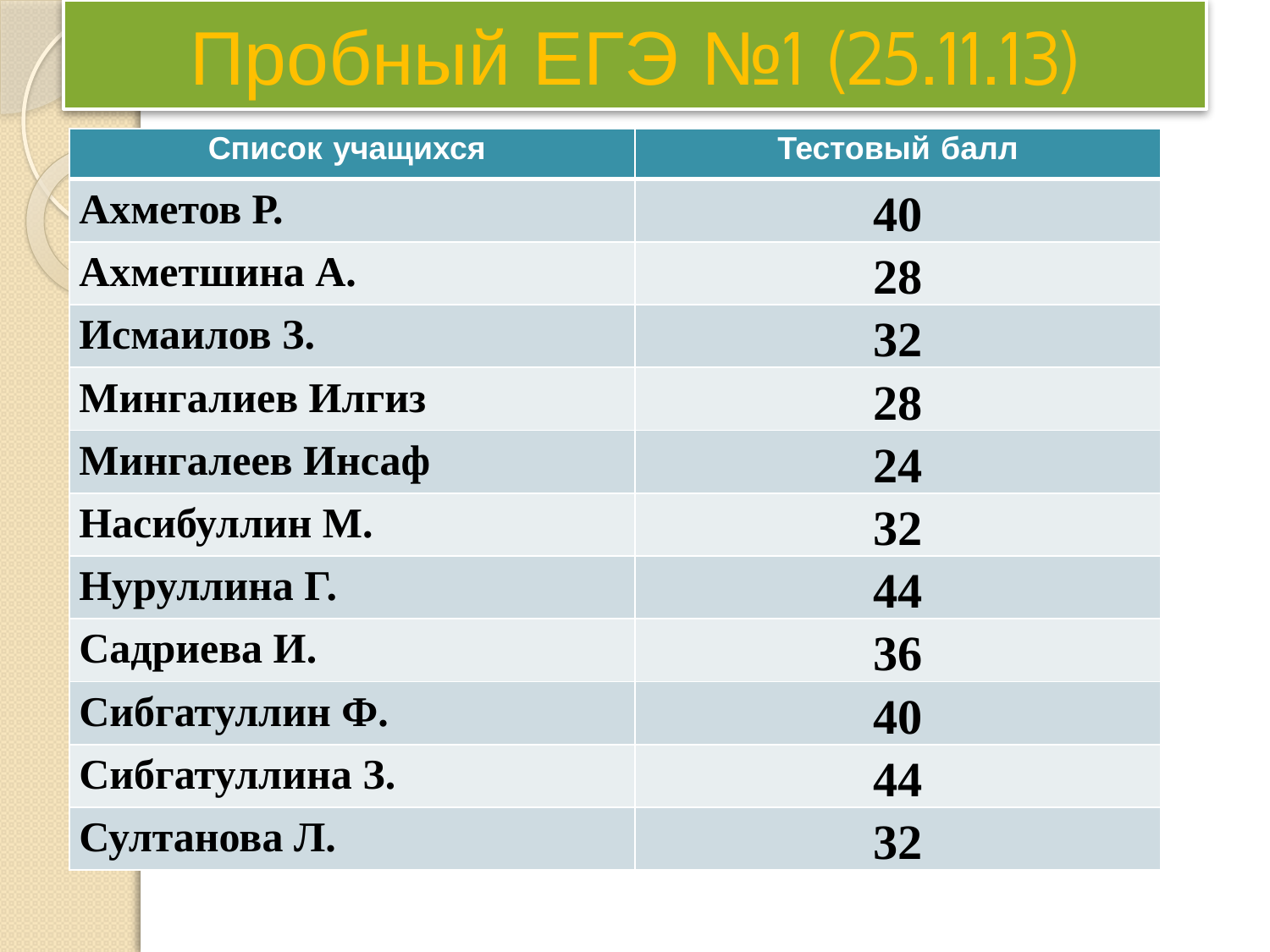

# Пробный ЕГЭ №1 (25.11.13)
| Список учащихся | Тестовый балл |
| --- | --- |
| Ахметов Р. | 40 |
| Ахметшина А. | 28 |
| Исмаилов З. | 32 |
| Мингалиев Илгиз | 28 |
| Мингалеев Инсаф | 24 |
| Насибуллин М. | 32 |
| Нуруллина Г. | 44 |
| Садриева И. | 36 |
| Сибгатуллин Ф. | 40 |
| Сибгатуллина З. | 44 |
| Султанова Л. | 32 |